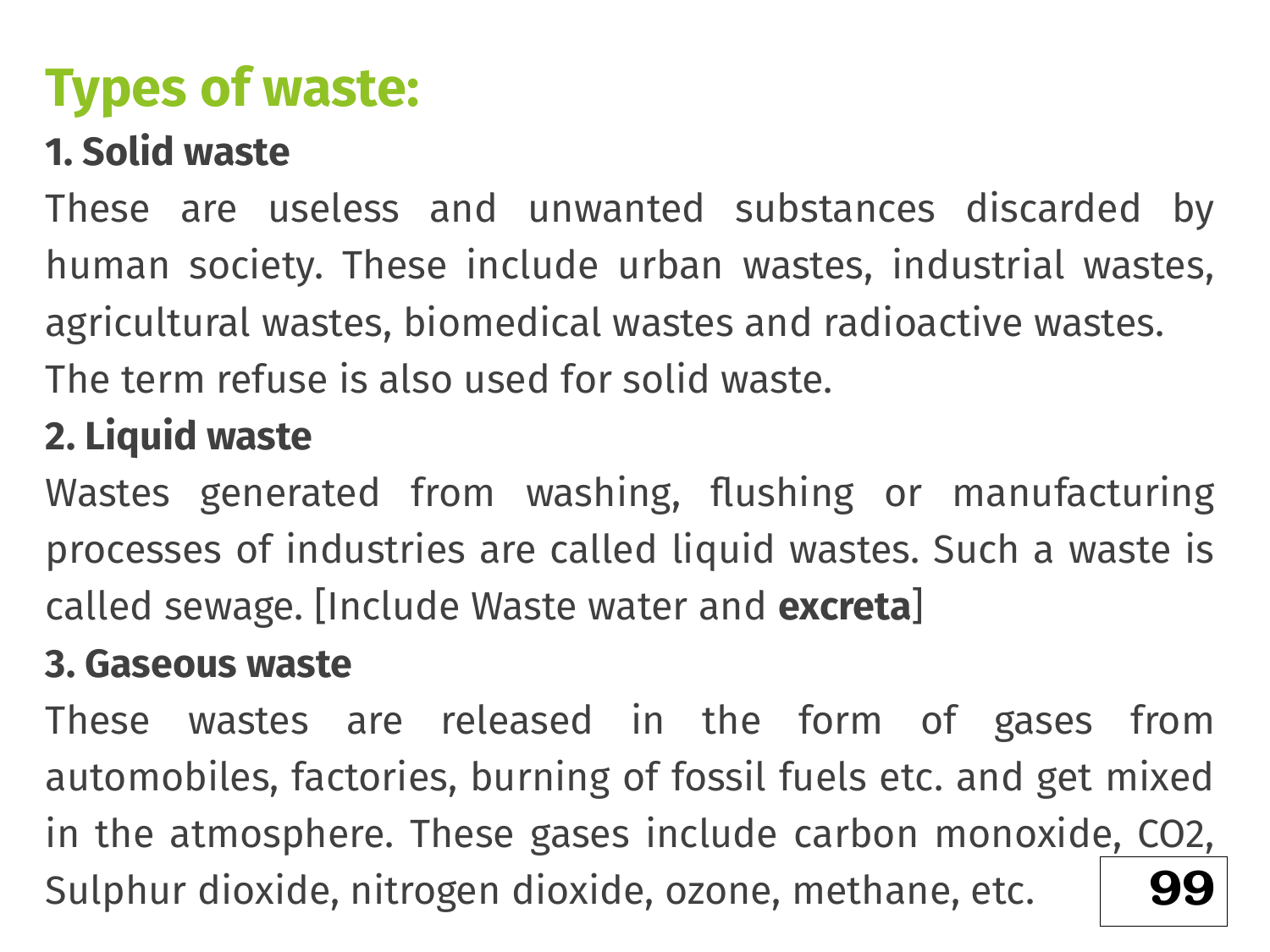

Types of waste:
1. Solid waste
These are useless and unwanted substances discarded by human society. These include urban wastes, industrial wastes, agricultural wastes, biomedical wastes and radioactive wastes.
The term refuse is also used for solid waste.
2. Liquid waste
Wastes generated from washing, flushing or manufacturing processes of industries are called liquid wastes. Such a waste is called sewage. [Include Waste water and excreta]
3. Gaseous waste
These wastes are released in the form of gases from automobiles, factories, burning of fossil fuels etc. and get mixed in the atmosphere. These gases include carbon monoxide, CO2, Sulphur dioxide, nitrogen dioxide, ozone, methane, etc.

99